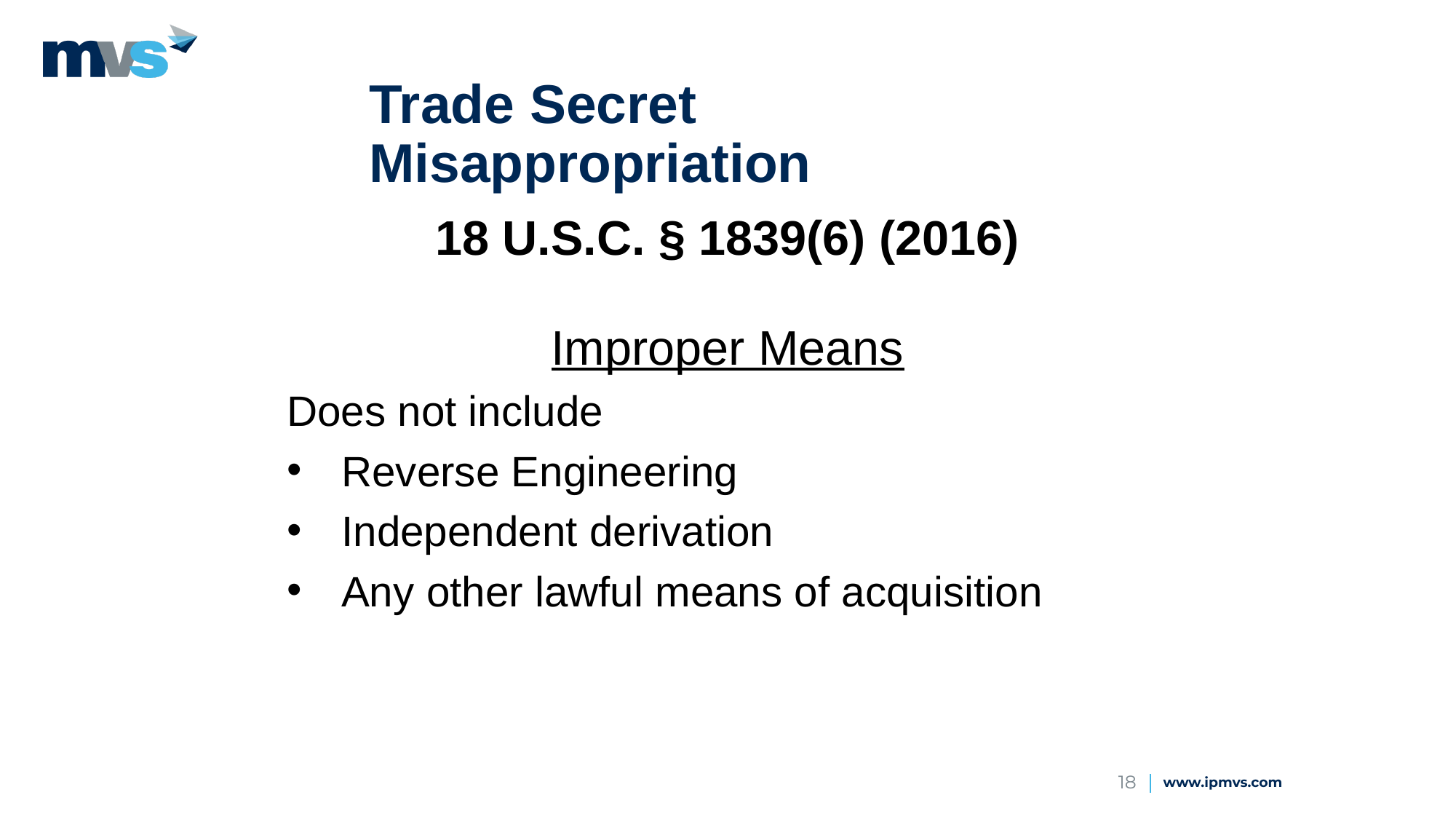

# Trade Secret Misappropriation
18 U.S.C. § 1839(6) (2016)
Improper Means
Does not include
Reverse Engineering
Independent derivation
Any other lawful means of acquisition